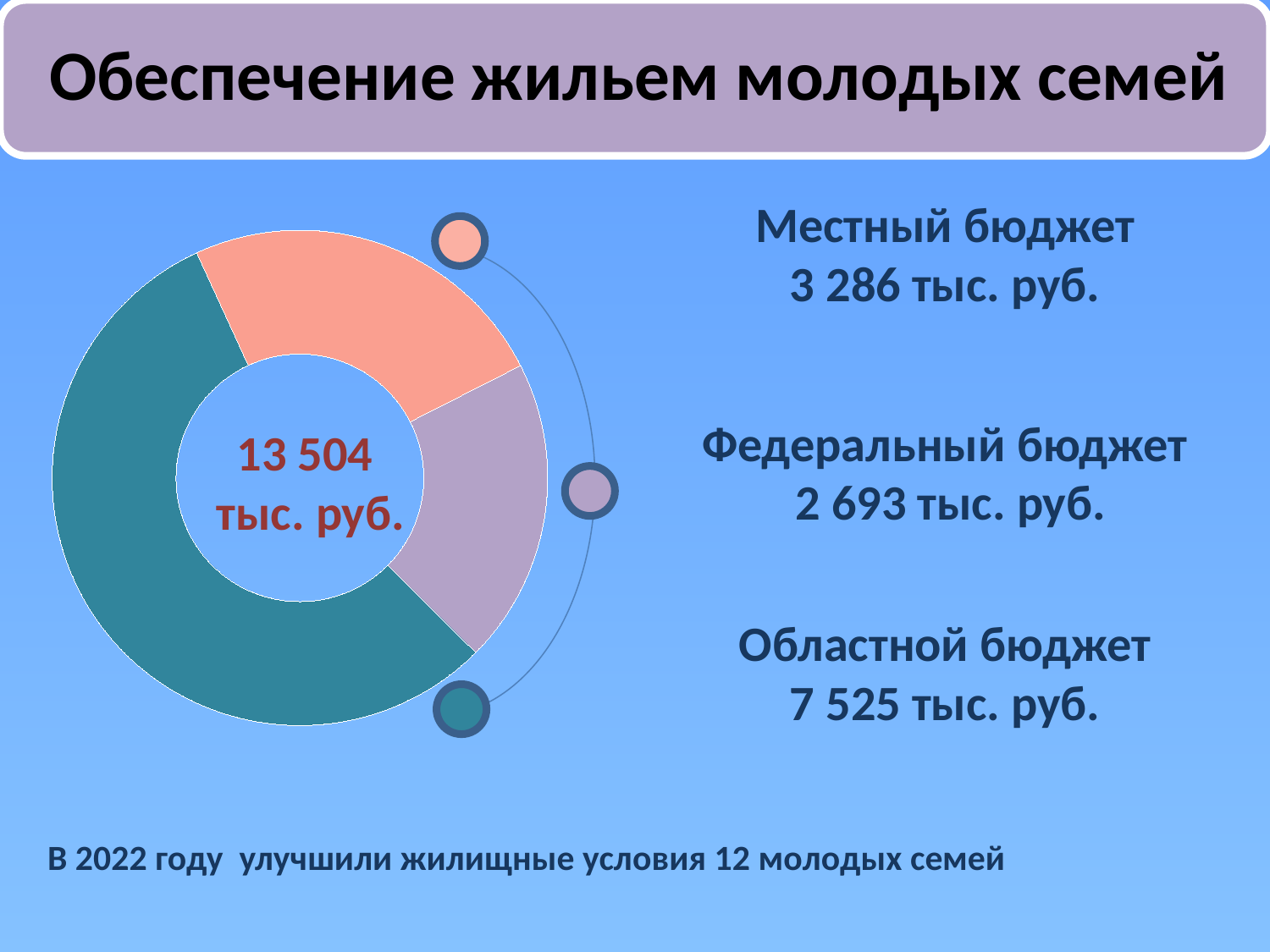

Обеспечение жильем молодых семей
Местный бюджет
3 286 тыс. руб.

### Chart

| Category | Столбец1 |
|---|---|
| ФБ | 2693.0 |
| ОБ | 7525.0 |
| МБ | 3286.0 |
13 504
 тыс. руб.
Федеральный бюджет
 2 693 тыс. руб.

Областной бюджет
7 525 тыс. руб.

В 2022 году  улучшили жилищные условия 12 молодых семей